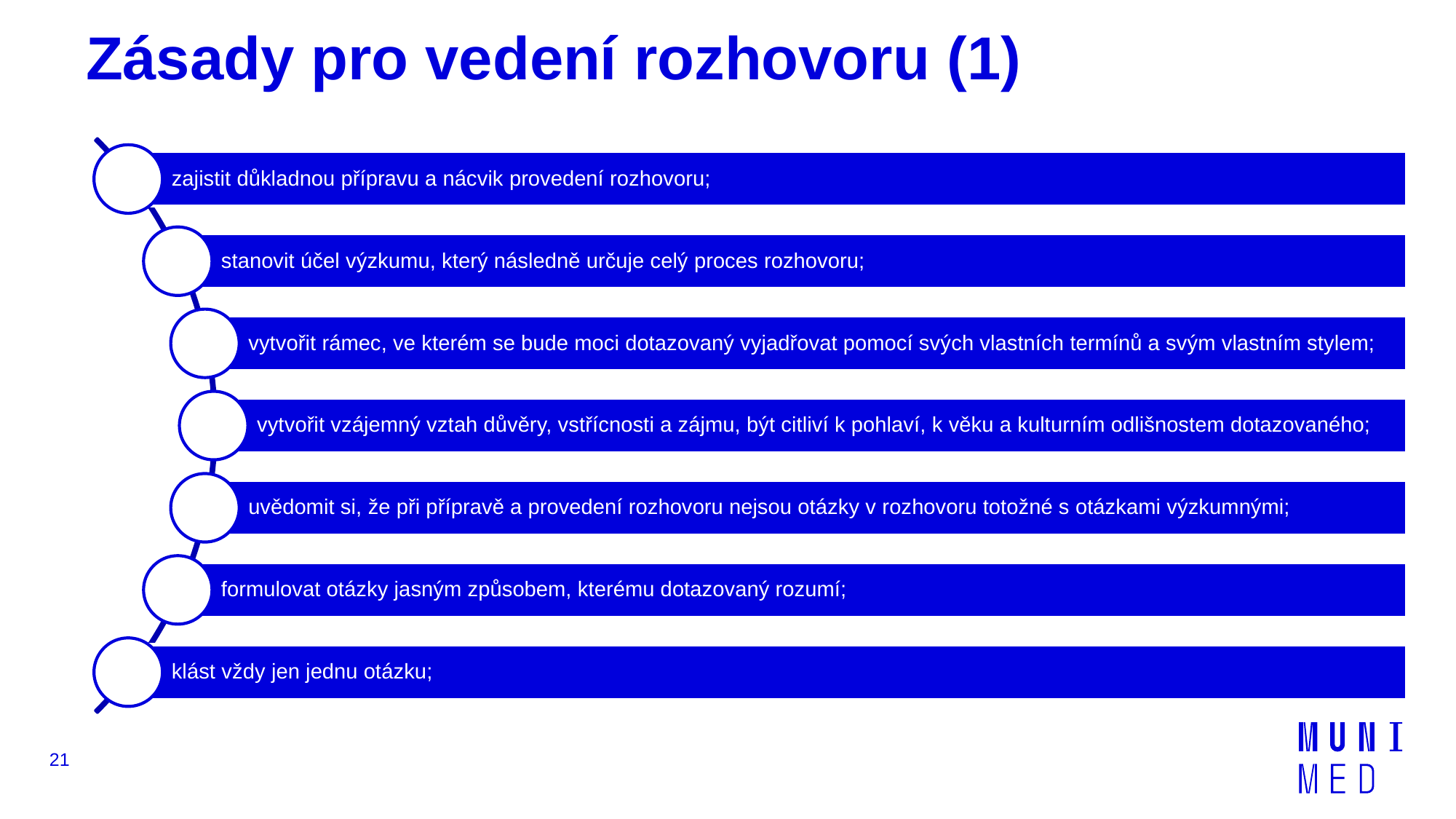

# Zásady pro vedení rozhovoru (1)
zajistit důkladnou přípravu a nácvik provedení rozhovoru;
stanovit účel výzkumu, který následně určuje celý proces rozhovoru;
vytvořit rámec, ve kterém se bude moci dotazovaný vyjadřovat pomocí svých vlastních termínů a svým vlastním stylem;
vytvořit vzájemný vztah důvěry, vstřícnosti a zájmu, být citliví k pohlaví, k věku a kulturním odlišnostem dotazovaného;
uvědomit si, že při přípravě a provedení rozhovoru nejsou otázky v rozhovoru totožné s otázkami výzkumnými;
formulovat otázky jasným způsobem, kterému dotazovaný rozumí;
klást vždy jen jednu otázku;
21